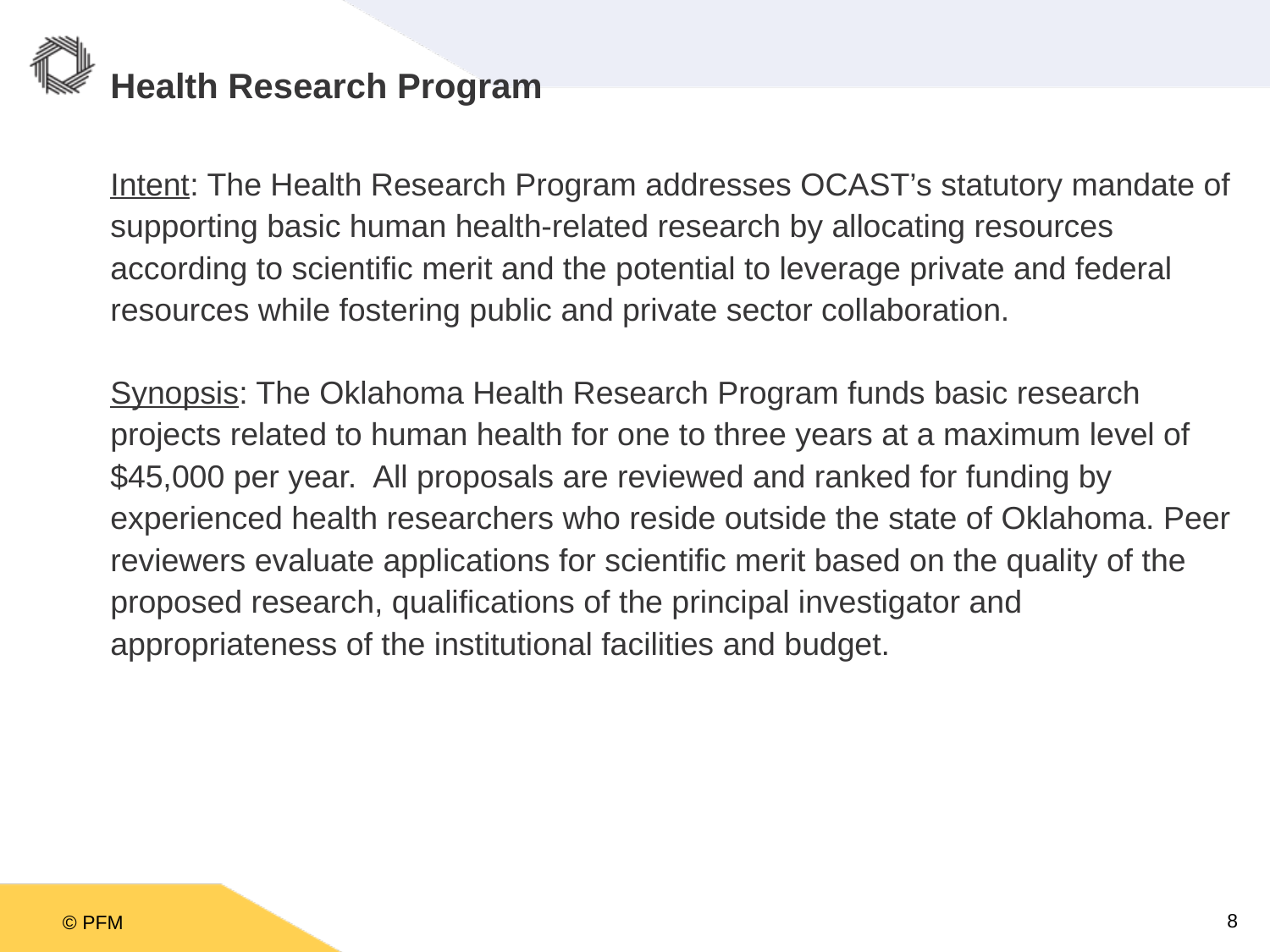

# Health Research Program
Intent: The Health Research Program addresses OCAST’s statutory mandate of supporting basic human health-related research by allocating resources according to scientific merit and the potential to leverage private and federal resources while fostering public and private sector collaboration.

Synopsis: The Oklahoma Health Research Program funds basic research projects related to human health for one to three years at a maximum level of $45,000 per year.  All proposals are reviewed and ranked for funding by experienced health researchers who reside outside the state of Oklahoma. Peer reviewers evaluate applications for scientific merit based on the quality of the proposed research, qualifications of the principal investigator and appropriateness of the institutional facilities and budget.